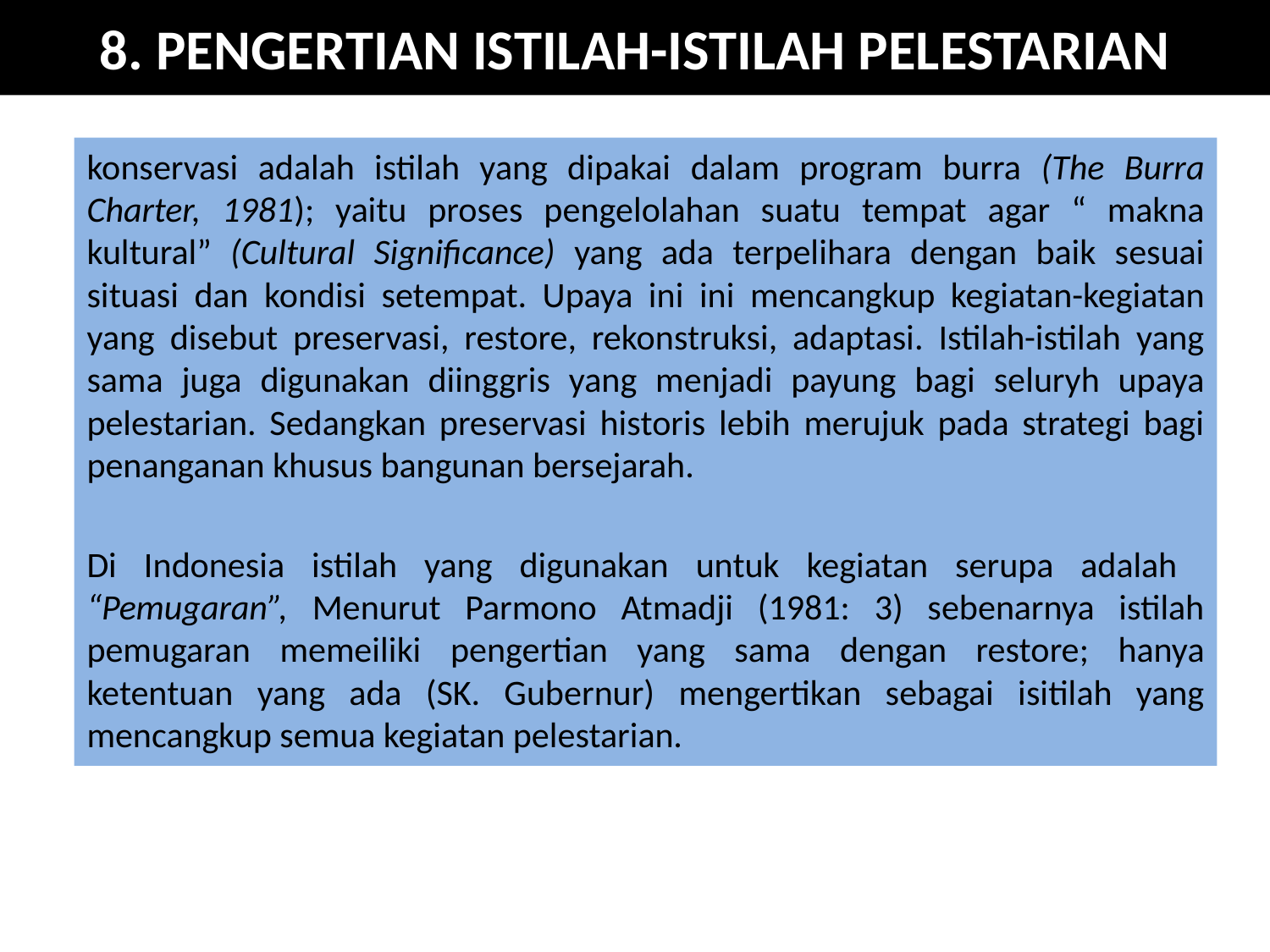

# 8. PENGERTIAN ISTILAH-ISTILAH PELESTARIAN
konservasi adalah istilah yang dipakai dalam program burra (The Burra Charter, 1981); yaitu proses pengelolahan suatu tempat agar “ makna kultural” (Cultural Significance) yang ada terpelihara dengan baik sesuai situasi dan kondisi setempat. Upaya ini ini mencangkup kegiatan-kegiatan yang disebut preservasi, restore, rekonstruksi, adaptasi. Istilah-istilah yang sama juga digunakan diinggris yang menjadi payung bagi seluryh upaya pelestarian. Sedangkan preservasi historis lebih merujuk pada strategi bagi penanganan khusus bangunan bersejarah.

Di Indonesia istilah yang digunakan untuk kegiatan serupa adalah  “Pemugaran”, Menurut Parmono Atmadji (1981: 3) sebenarnya istilah pemugaran memeiliki pengertian yang sama dengan restore; hanya ketentuan yang ada (SK. Gubernur) mengertikan sebagai isitilah yang mencangkup semua kegiatan pelestarian.